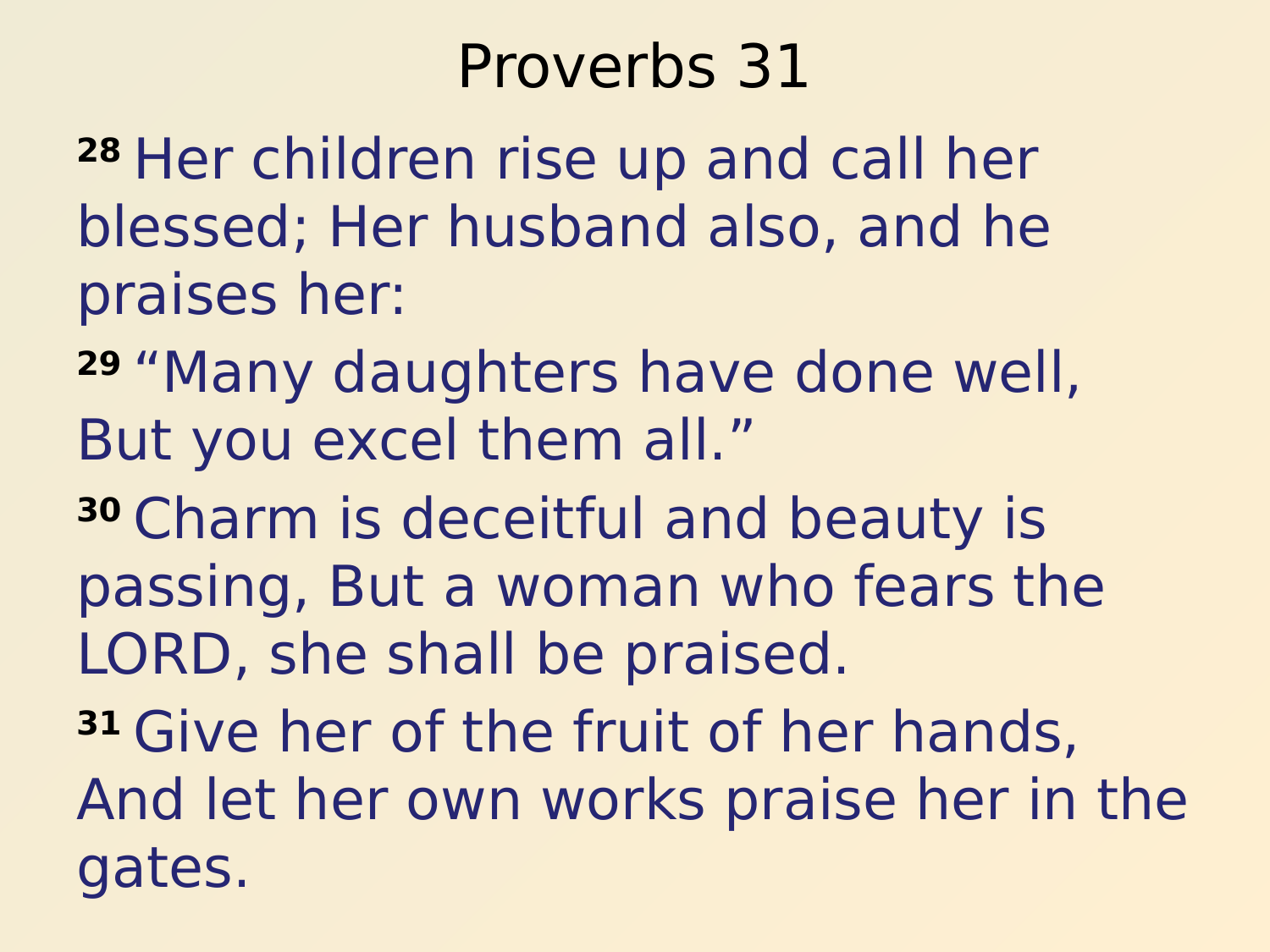

# Proverbs 31
28 Her children rise up and call her blessed; Her husband also, and he praises her:
29 “Many daughters have done well, But you excel them all.”
30 Charm is deceitful and beauty is passing, But a woman who fears the LORD, she shall be praised.
31 Give her of the fruit of her hands, And let her own works praise her in the gates.